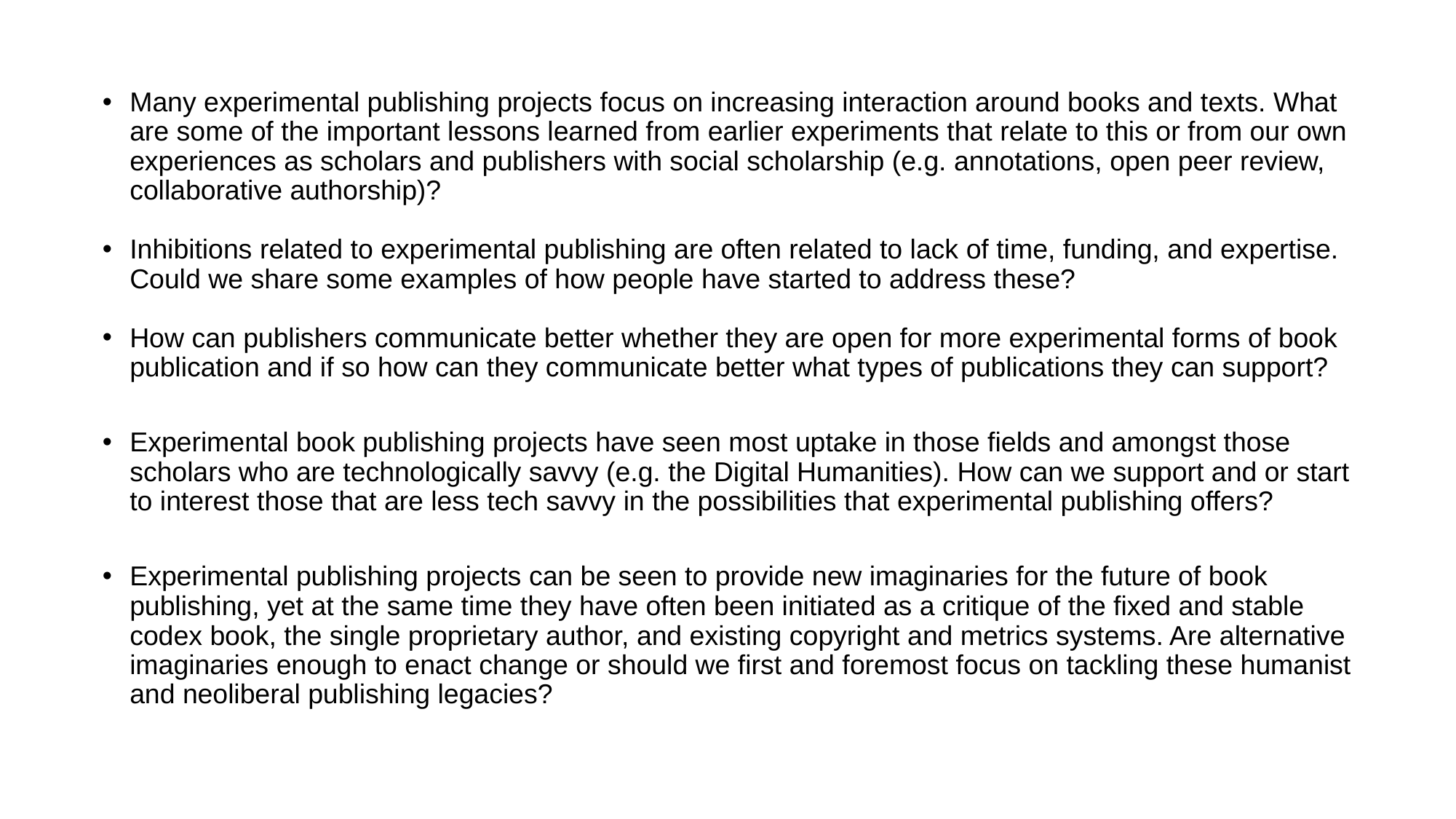

Many experimental publishing projects focus on increasing interaction around books and texts. What are some of the important lessons learned from earlier experiments that relate to this or from our own experiences as scholars and publishers with social scholarship (e.g. annotations, open peer review, collaborative authorship)?

Inhibitions related to experimental publishing are often related to lack of time, funding, and expertise. Could we share some examples of how people have started to address these?

How can publishers communicate better whether they are open for more experimental forms of book publication and if so how can they communicate better what types of publications they can support?

Experimental book publishing projects have seen most uptake in those fields and amongst those scholars who are technologically savvy (e.g. the Digital Humanities). How can we support and or start to interest those that are less tech savvy in the possibilities that experimental publishing offers?

Experimental publishing projects can be seen to provide new imaginaries for the future of book publishing, yet at the same time they have often been initiated as a critique of the fixed and stable codex book, the single proprietary author, and existing copyright and metrics systems. Are alternative imaginaries enough to enact change or should we first and foremost focus on tackling these humanist and neoliberal publishing legacies?